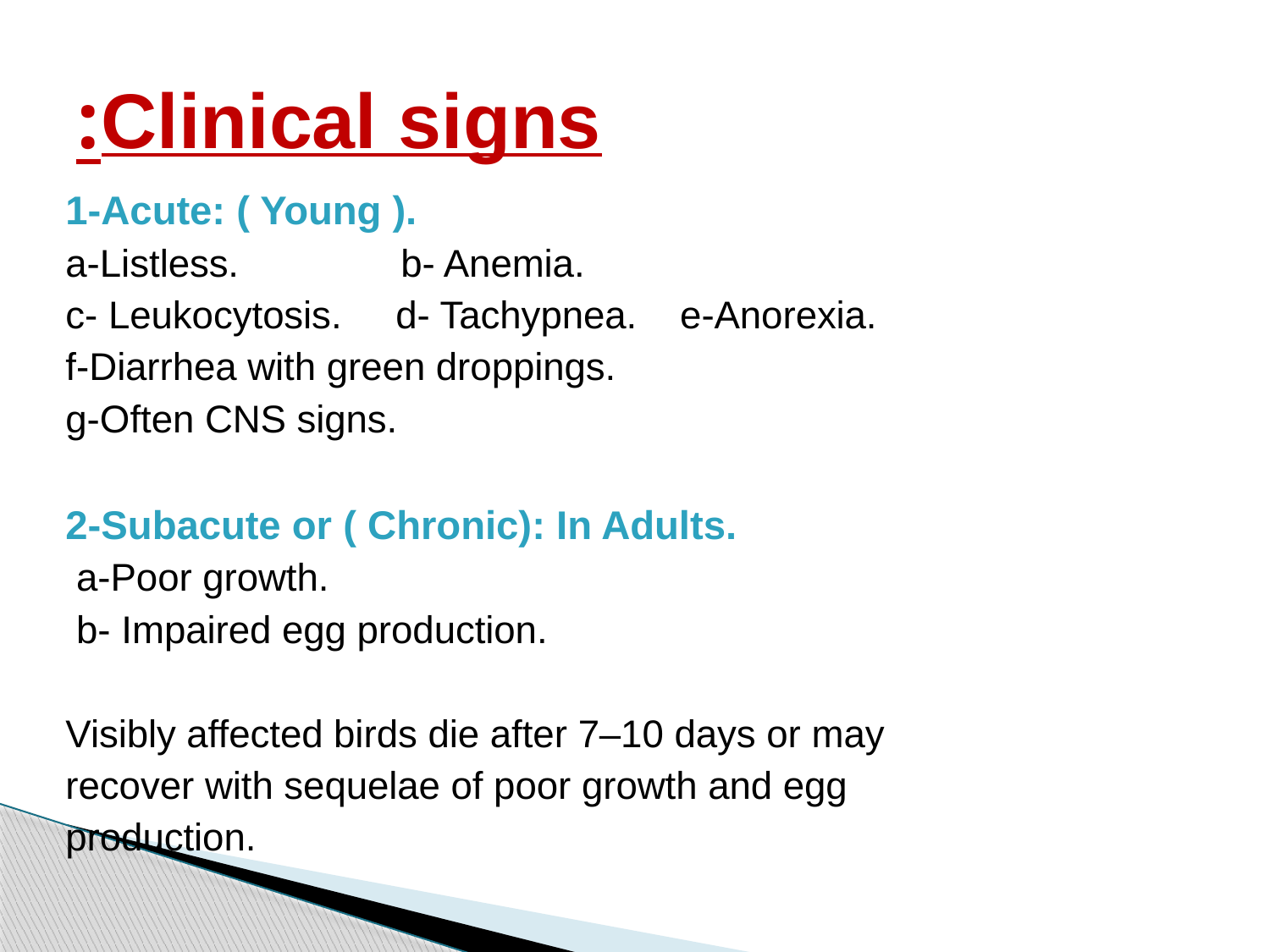

# Clinical signs:
1-Acute: ( Young ).
a-Listless.               b- Anemia.
c- Leukocytosis.     d- Tachypnea.    e-Anorexia.
f-Diarrhea with green droppings.
g-Often CNS signs.

2-Subacute or ( Chronic): In Adults.
 a-Poor growth.
 b- Impaired egg production.

Visibly affected birds die after 7–10 days or may
recover with sequelae of poor growth and egg
production.